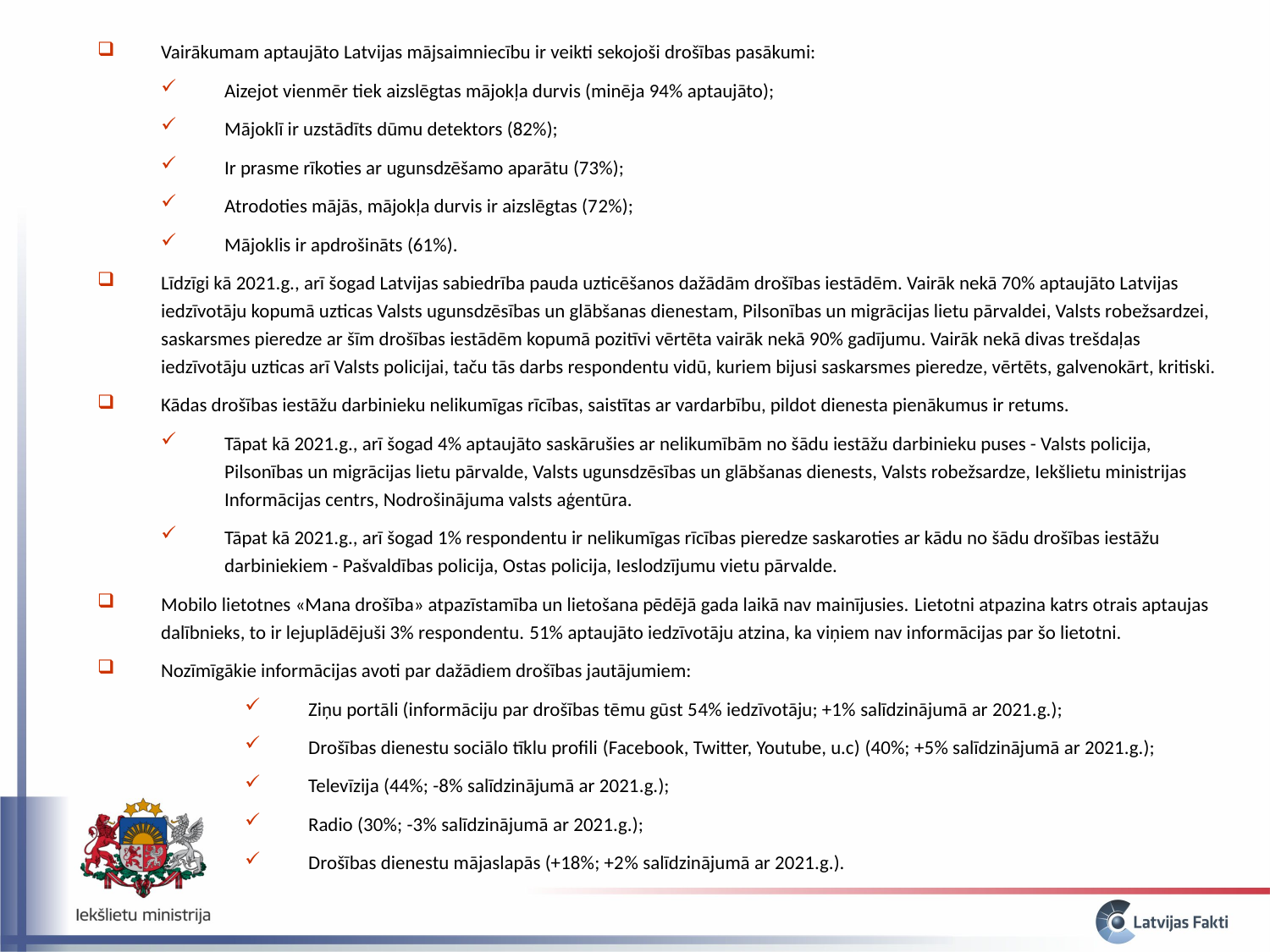

Vairākumam aptaujāto Latvijas mājsaimniecību ir veikti sekojoši drošības pasākumi:
Aizejot vienmēr tiek aizslēgtas mājokļa durvis (minēja 94% aptaujāto);
Mājoklī ir uzstādīts dūmu detektors (82%);
Ir prasme rīkoties ar ugunsdzēšamo aparātu (73%);
Atrodoties mājās, mājokļa durvis ir aizslēgtas (72%);
Mājoklis ir apdrošināts (61%).
Līdzīgi kā 2021.g., arī šogad Latvijas sabiedrība pauda uzticēšanos dažādām drošības iestādēm. Vairāk nekā 70% aptaujāto Latvijas iedzīvotāju kopumā uzticas Valsts ugunsdzēsības un glābšanas dienestam, Pilsonības un migrācijas lietu pārvaldei, Valsts robežsardzei, saskarsmes pieredze ar šīm drošības iestādēm kopumā pozitīvi vērtēta vairāk nekā 90% gadījumu. Vairāk nekā divas trešdaļas iedzīvotāju uzticas arī Valsts policijai, taču tās darbs respondentu vidū, kuriem bijusi saskarsmes pieredze, vērtēts, galvenokārt, kritiski.
Kādas drošības iestāžu darbinieku nelikumīgas rīcības, saistītas ar vardarbību, pildot dienesta pienākumus ir retums.
Tāpat kā 2021.g., arī šogad 4% aptaujāto saskārušies ar nelikumībām no šādu iestāžu darbinieku puses - Valsts policija, Pilsonības un migrācijas lietu pārvalde, Valsts ugunsdzēsības un glābšanas dienests, Valsts robežsardze, Iekšlietu ministrijas Informācijas centrs, Nodrošinājuma valsts aģentūra.
Tāpat kā 2021.g., arī šogad 1% respondentu ir nelikumīgas rīcības pieredze saskaroties ar kādu no šādu drošības iestāžu darbiniekiem - Pašvaldības policija, Ostas policija, Ieslodzījumu vietu pārvalde.
Mobilo lietotnes «Mana drošība» atpazīstamība un lietošana pēdējā gada laikā nav mainījusies. Lietotni atpazina katrs otrais aptaujas dalībnieks, to ir lejuplādējuši 3% respondentu. 51% aptaujāto iedzīvotāju atzina, ka viņiem nav informācijas par šo lietotni.
Nozīmīgākie informācijas avoti par dažādiem drošības jautājumiem:
Ziņu portāli (informāciju par drošības tēmu gūst 54% iedzīvotāju; +1% salīdzinājumā ar 2021.g.);
Drošības dienestu sociālo tīklu profili (Facebook, Twitter, Youtube, u.c) (40%; +5% salīdzinājumā ar 2021.g.);
Televīzija (44%; -8% salīdzinājumā ar 2021.g.);
Radio (30%; -3% salīdzinājumā ar 2021.g.);
Drošības dienestu mājaslapās (+18%; +2% salīdzinājumā ar 2021.g.).